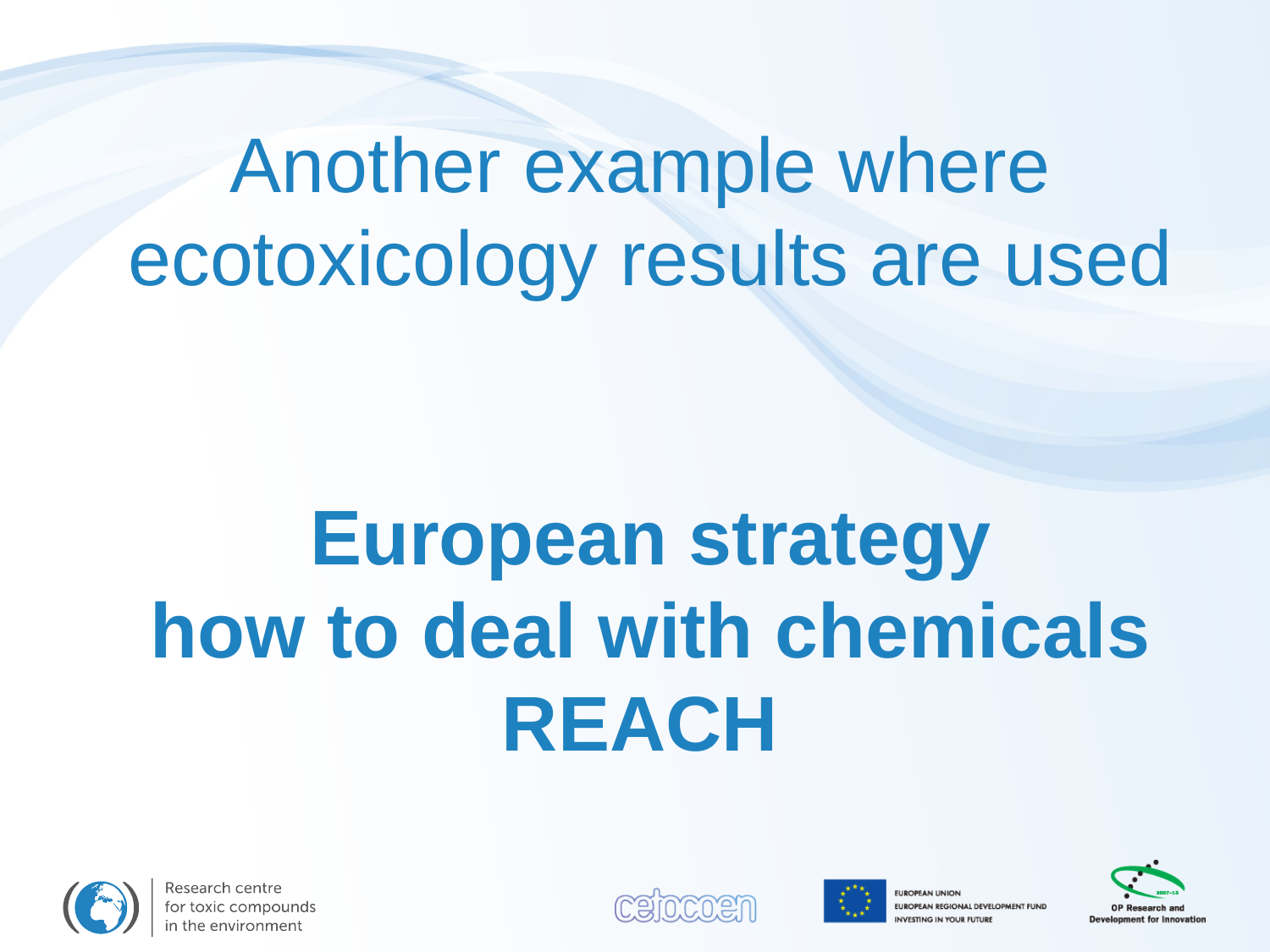

Another example where
ecotoxicology results are used

European strategy
how to deal with chemicals
REACH